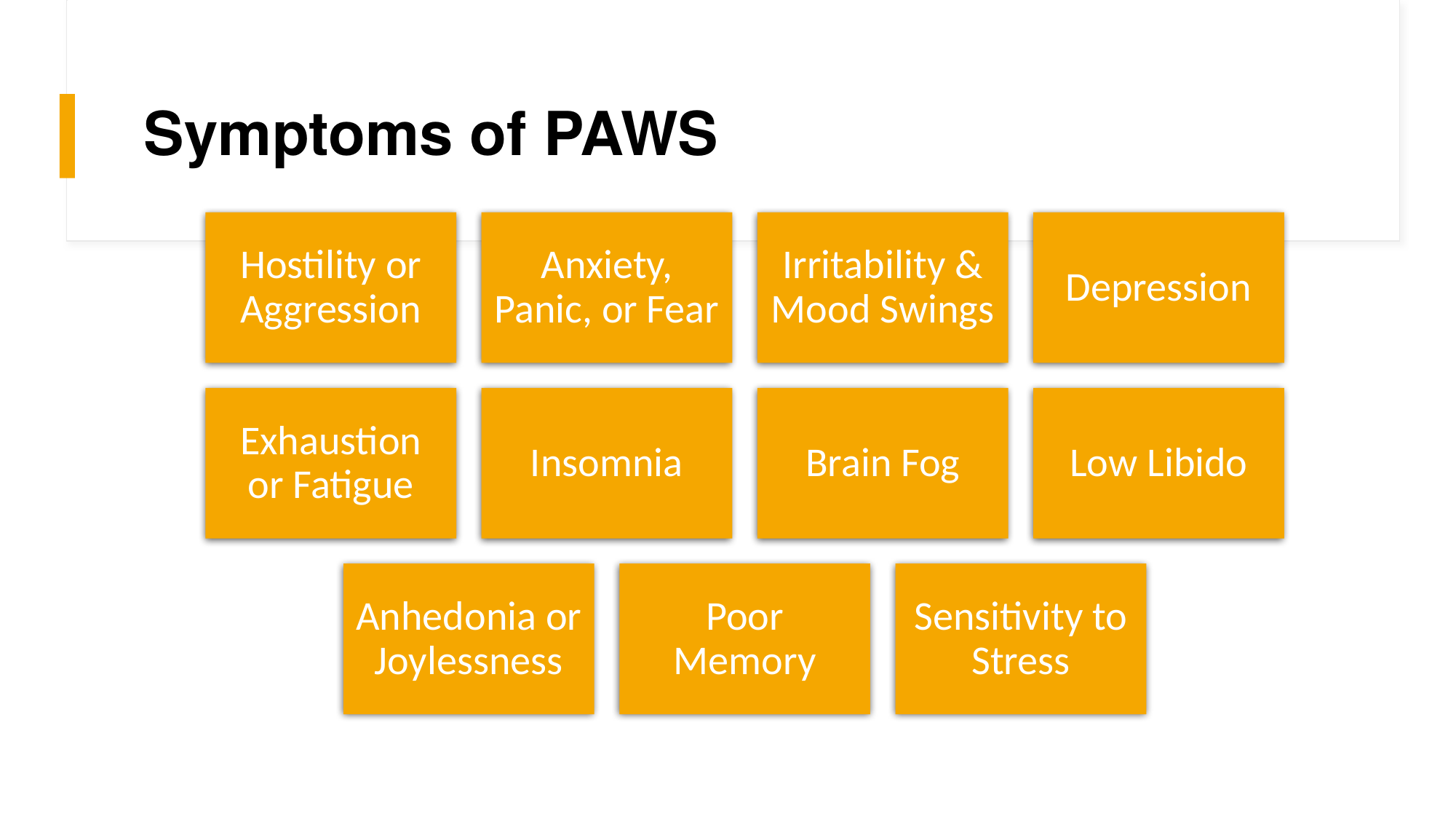

# Symptoms of PAWS
Hostility or Aggression
Anxiety, Panic, or Fear
Irritability & Mood Swings
Depression
Exhaustion or Fatigue
Insomnia
Brain Fog
Low Libido
Anhedonia or Joylessness
Poor Memory
Sensitivity to Stress